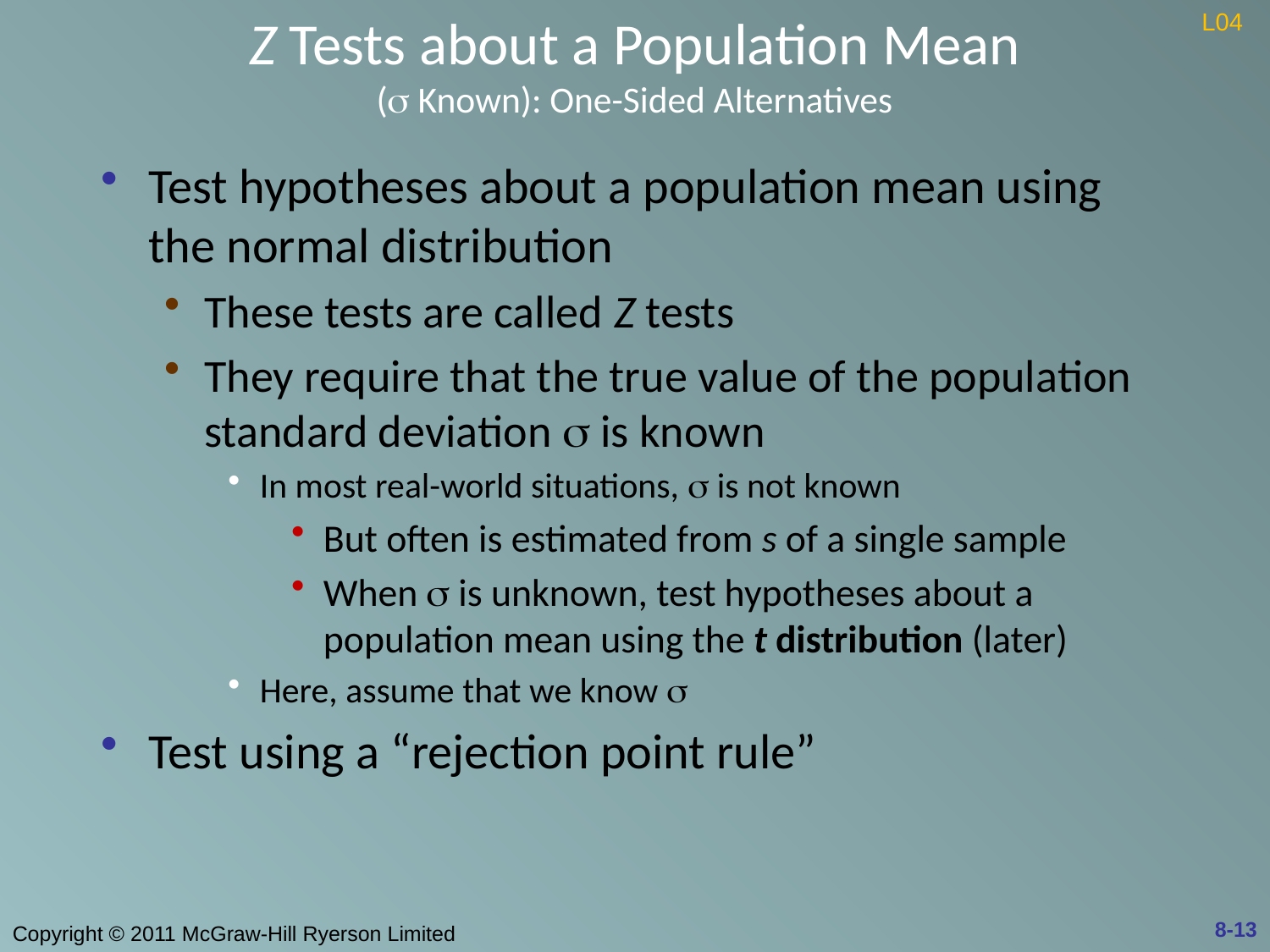

# Z Tests about a Population Mean (σ Known): One-Sided Alternatives
L04
Test hypotheses about a population mean using the normal distribution
These tests are called Z tests
They require that the true value of the population standard deviation σ is known
In most real-world situations, σ is not known
But often is estimated from s of a single sample
When σ is unknown, test hypotheses about a population mean using the t distribution (later)
Here, assume that we know σ
Test using a “rejection point rule”
8-13